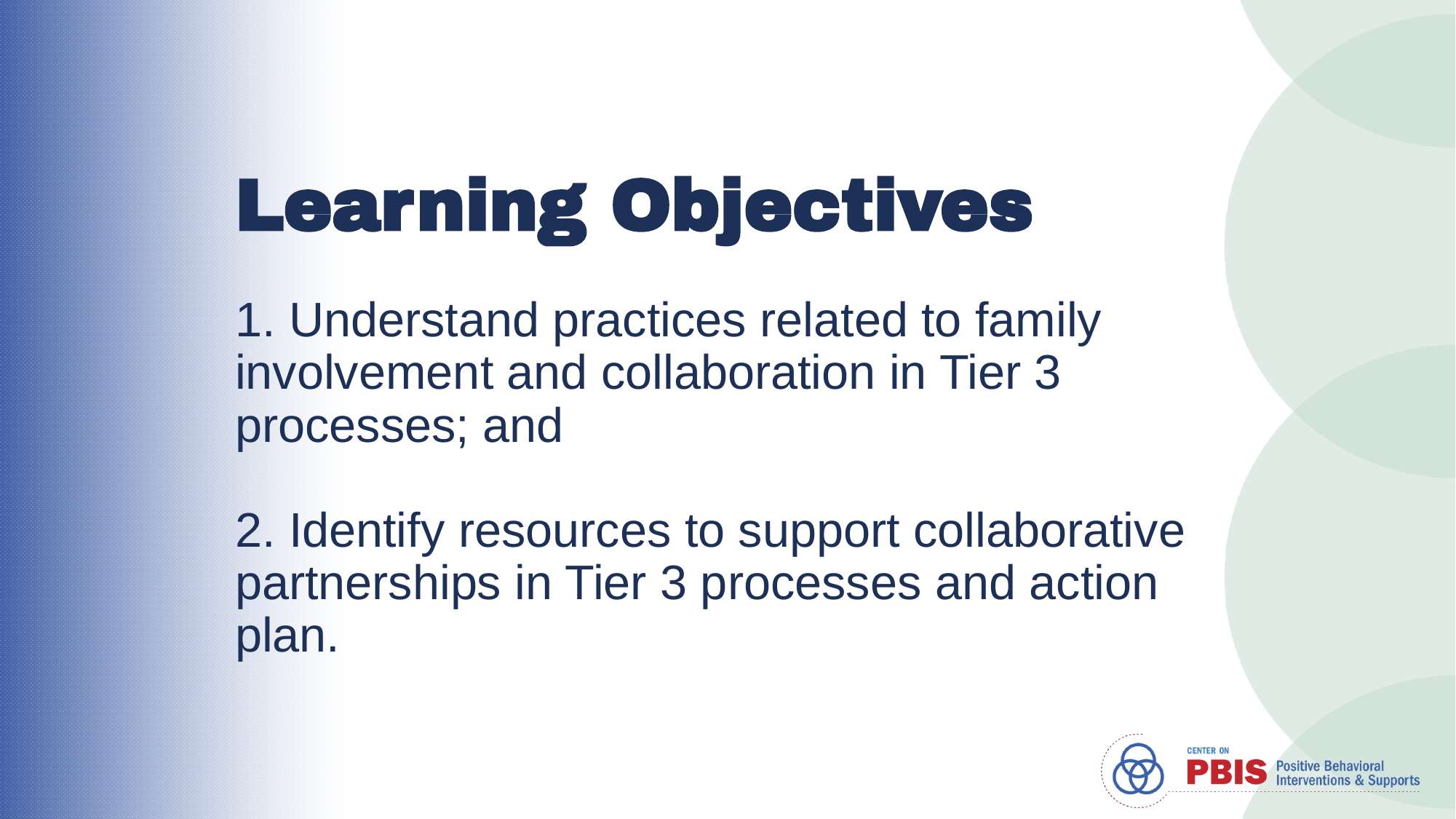

# Learning Objectives
1. Understand practices related to family involvement and collaboration in Tier 3 processes; and

2. Identify resources to support collaborative partnerships in Tier 3 processes and action plan.